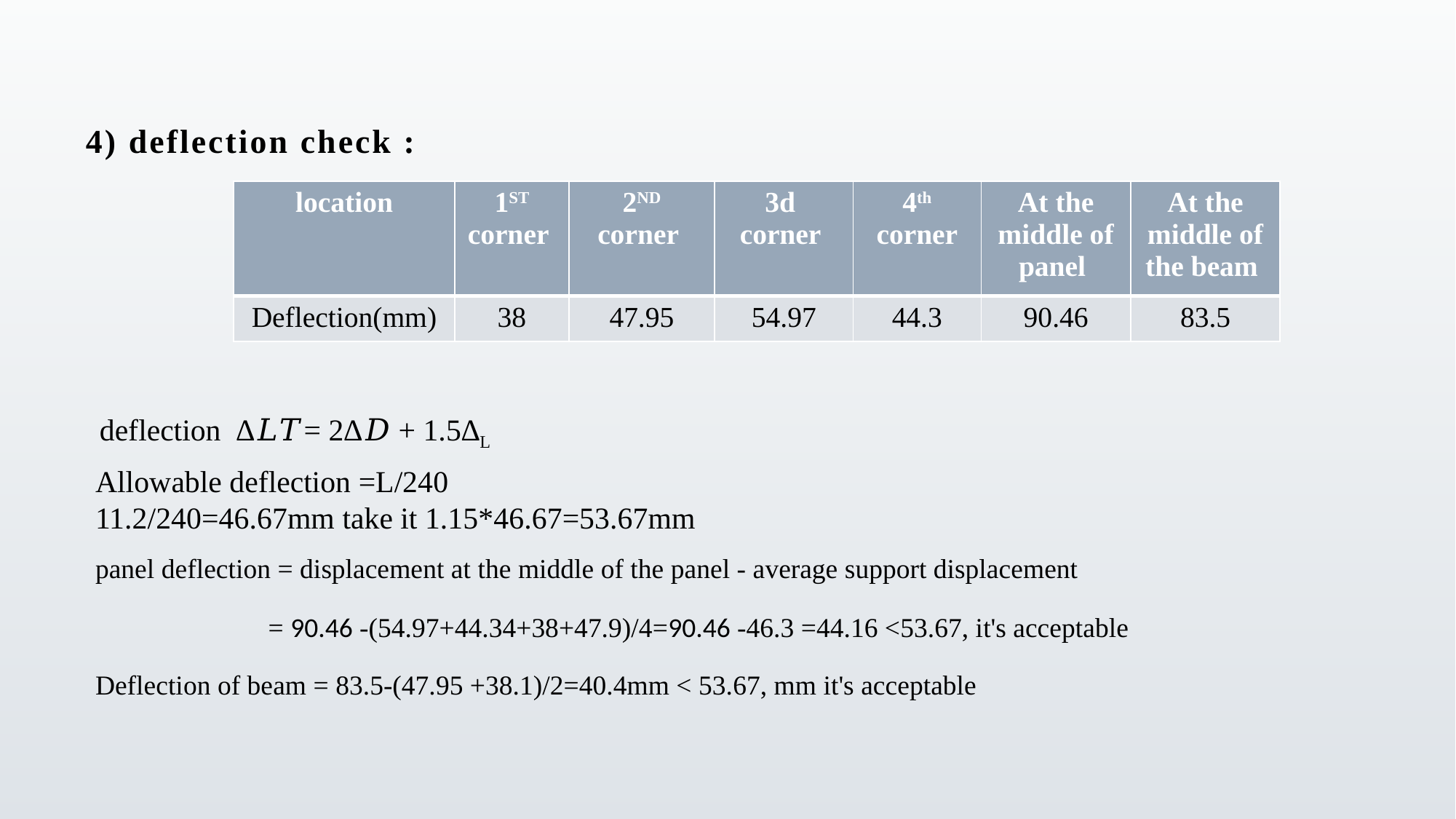

4) deflection check :

| location | 1ST corner | 2ND corner | 3d corner | 4th corner | At the middle of panel | At the middle of the beam |
| --- | --- | --- | --- | --- | --- | --- |
| Deflection(mm) | 38 | 47.95 | 54.97 | 44.3 | 90.46 | 83.5 |
deflection  ∆𝐿𝑇= 2∆𝐷 + 1.5∆L
Allowable deflection =L/240
11.2/240=46.67mm take it 1.15*46.67=53.67mm
panel deflection = displacement at the middle of the panel - average support displacement
                         = 90.46 -(54.97+44.34+38+47.9)/4=90.46 -46.3 =44.16 <53.67, it's acceptable
Deflection of beam = 83.5-(47.95 +38.1)/2=40.4mm < 53.67, mm it's acceptable